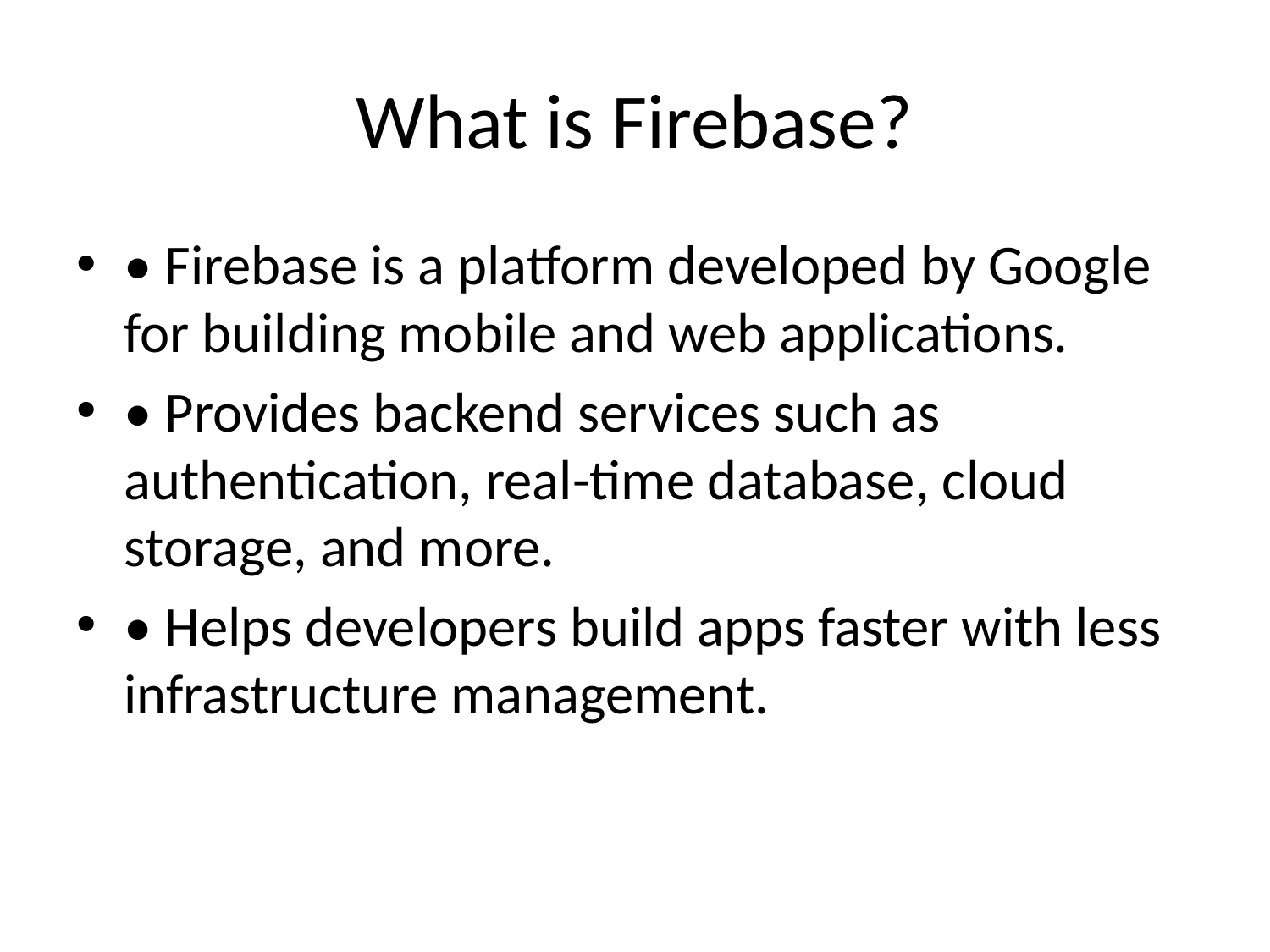

# What is Firebase?
• Firebase is a platform developed by Google for building mobile and web applications.
• Provides backend services such as authentication, real-time database, cloud storage, and more.
• Helps developers build apps faster with less infrastructure management.